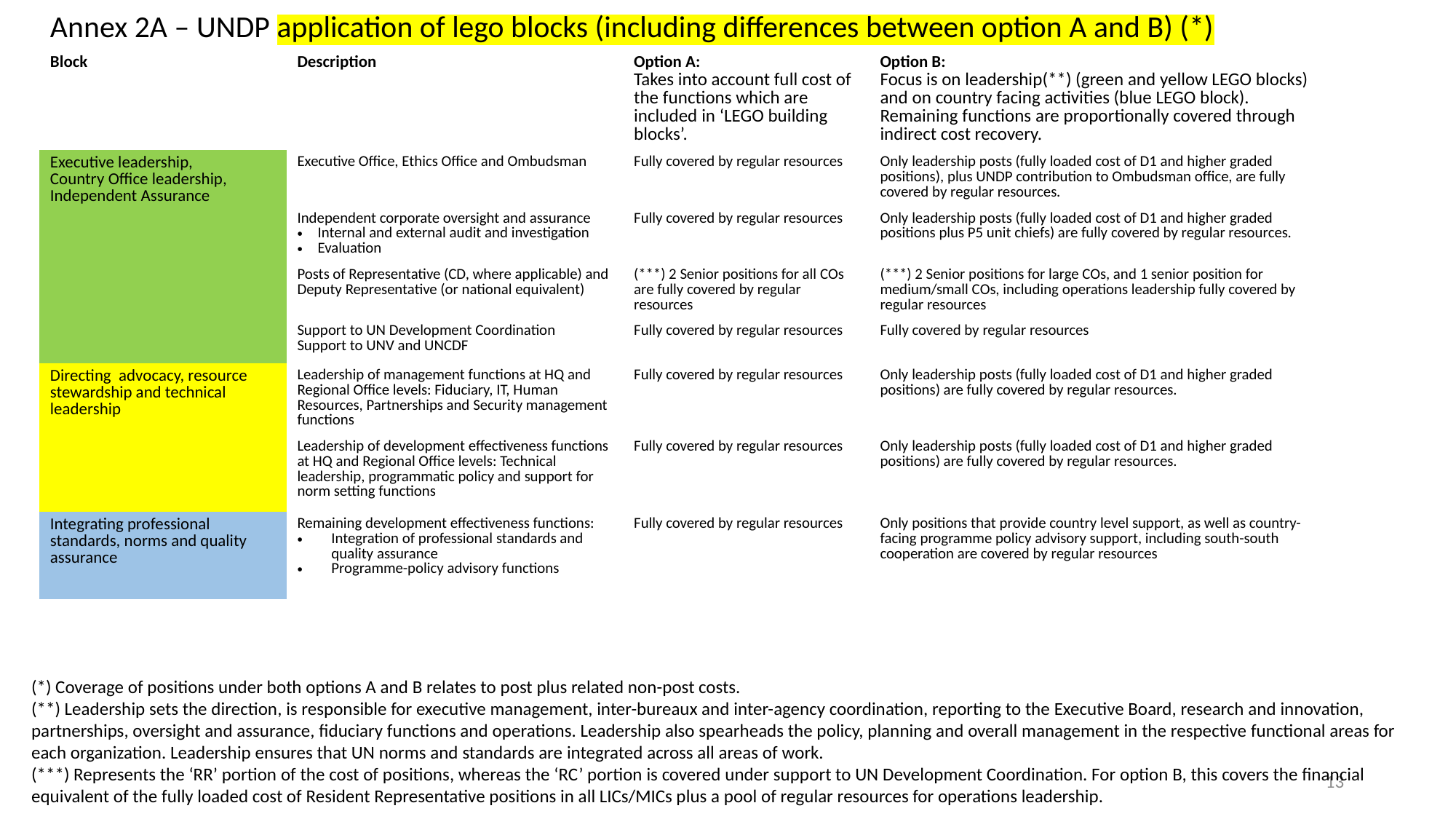

# Annex 2A – UNDP application of lego blocks (including differences between option A and B) (*)
| Block | Description | Option A: Takes into account full cost of the functions which are included in ‘LEGO building blocks’. | Option B: Focus is on leadership(\*\*) (green and yellow LEGO blocks) and on country facing activities (blue LEGO block). Remaining functions are proportionally covered through indirect cost recovery. |
| --- | --- | --- | --- |
| Executive leadership, Country Office leadership, Independent Assurance | Executive Office, Ethics Office and Ombudsman | Fully covered by regular resources | Only leadership posts (fully loaded cost of D1 and higher graded positions), plus UNDP contribution to Ombudsman office, are fully covered by regular resources. |
|  | Independent corporate oversight and assurance Internal and external audit and investigation Evaluation | Fully covered by regular resources | Only leadership posts (fully loaded cost of D1 and higher graded positions plus P5 unit chiefs) are fully covered by regular resources. |
|  | Posts of Representative (CD, where applicable) and Deputy Representative (or national equivalent) | (\*\*\*) 2 Senior positions for all COs are fully covered by regular resources | (\*\*\*) 2 Senior positions for large COs, and 1 senior position for medium/small COs, including operations leadership fully covered by regular resources |
|  | Support to UN Development Coordination Support to UNV and UNCDF | Fully covered by regular resources | Fully covered by regular resources |
| Directing advocacy, resource stewardship and technical leadership | Leadership of management functions at HQ and Regional Office levels: Fiduciary, IT, Human Resources, Partnerships and Security management functions | Fully covered by regular resources | Only leadership posts (fully loaded cost of D1 and higher graded positions) are fully covered by regular resources. |
|  | Leadership of development effectiveness functions at HQ and Regional Office levels: Technical leadership, programmatic policy and support for norm setting functions | Fully covered by regular resources | Only leadership posts (fully loaded cost of D1 and higher graded positions) are fully covered by regular resources. |
| Integrating professional standards, norms and quality assurance | Remaining development effectiveness functions: Integration of professional standards and quality assurance Programme-policy advisory functions | Fully covered by regular resources | Only positions that provide country level support, as well as country-facing programme policy advisory support, including south-south cooperation are covered by regular resources |
(*) Coverage of positions under both options A and B relates to post plus related non-post costs.
(**) Leadership sets the direction, is responsible for executive management, inter-bureaux and inter-agency coordination, reporting to the Executive Board, research and innovation, partnerships, oversight and assurance, fiduciary functions and operations. Leadership also spearheads the policy, planning and overall management in the respective functional areas for each organization. Leadership ensures that UN norms and standards are integrated across all areas of work.
(***) Represents the ‘RR’ portion of the cost of positions, whereas the ‘RC’ portion is covered under support to UN Development Coordination. For option B, this covers the financial equivalent of the fully loaded cost of Resident Representative positions in all LICs/MICs plus a pool of regular resources for operations leadership.
13